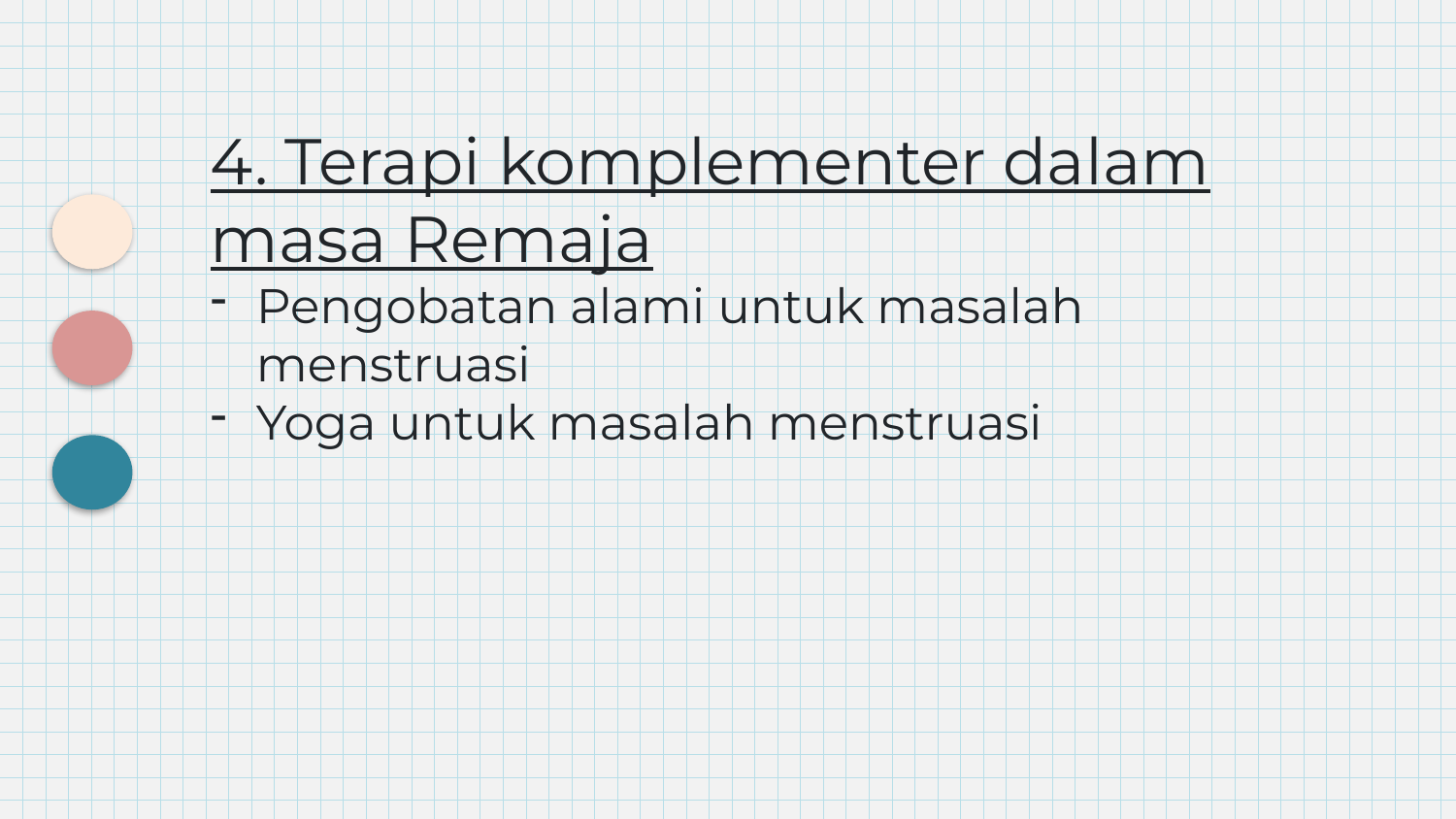

4. Terapi komplementer dalam masa Remaja
Pengobatan alami untuk masalah menstruasi
Yoga untuk masalah menstruasi